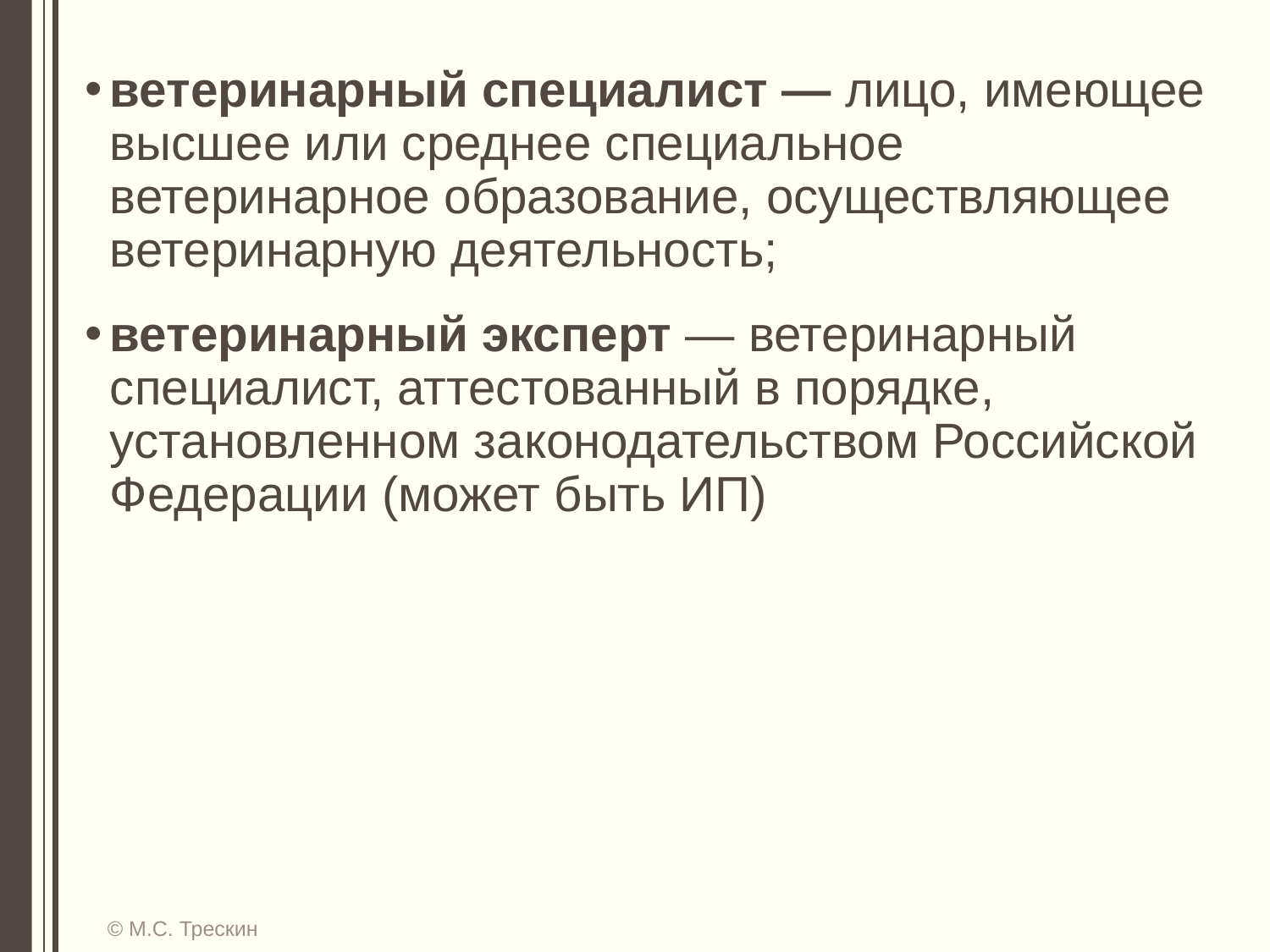

ветеринарный специалист — лицо, имеющее высшее или среднее специальное ветеринарное образование, осуществляющее ветеринарную деятельность;
ветеринарный эксперт — ветеринарный специалист, аттестованный в порядке, установленном законодательством Российской Федерации (может быть ИП)

© М.С. Трескин